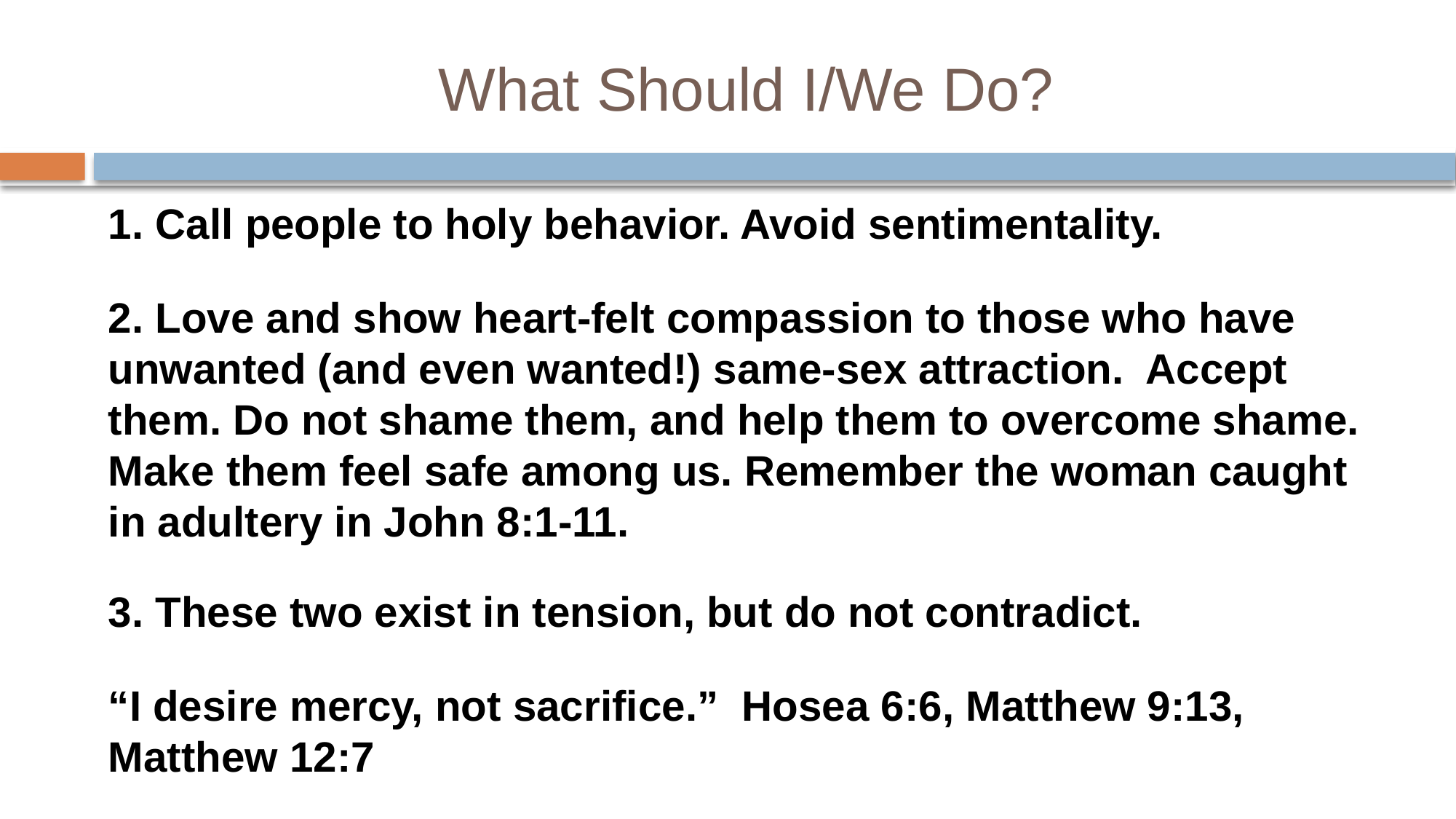

# What Should I/We Do?
1. Call people to holy behavior. Avoid sentimentality.

2. Love and show heart-felt compassion to those who have unwanted (and even wanted!) same-sex attraction.  Accept them. Do not shame them, and help them to overcome shame.  Make them feel safe among us. Remember the woman caught in adultery in John 8:1-11.

3. These two exist in tension, but do not contradict.

“I desire mercy, not sacrifice.”  Hosea 6:6, Matthew 9:13, Matthew 12:7